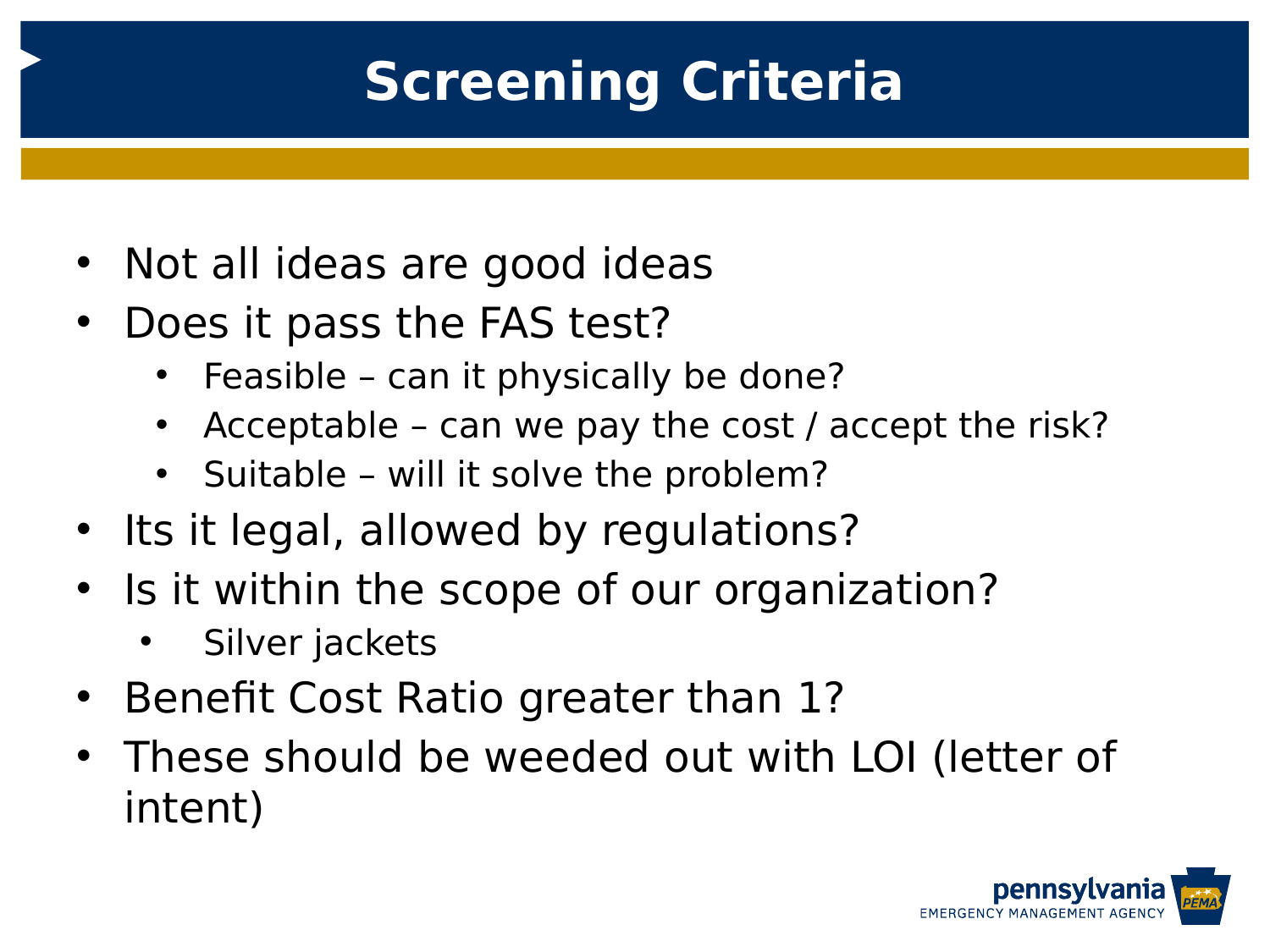

Screening Criteria
Not all ideas are good ideas
Does it pass the FAS test?
Feasible – can it physically be done?
Acceptable – can we pay the cost / accept the risk?
Suitable – will it solve the problem?
Its it legal, allowed by regulations?
Is it within the scope of our organization?
Silver jackets
Benefit Cost Ratio greater than 1?
These should be weeded out with LOI (letter of intent)